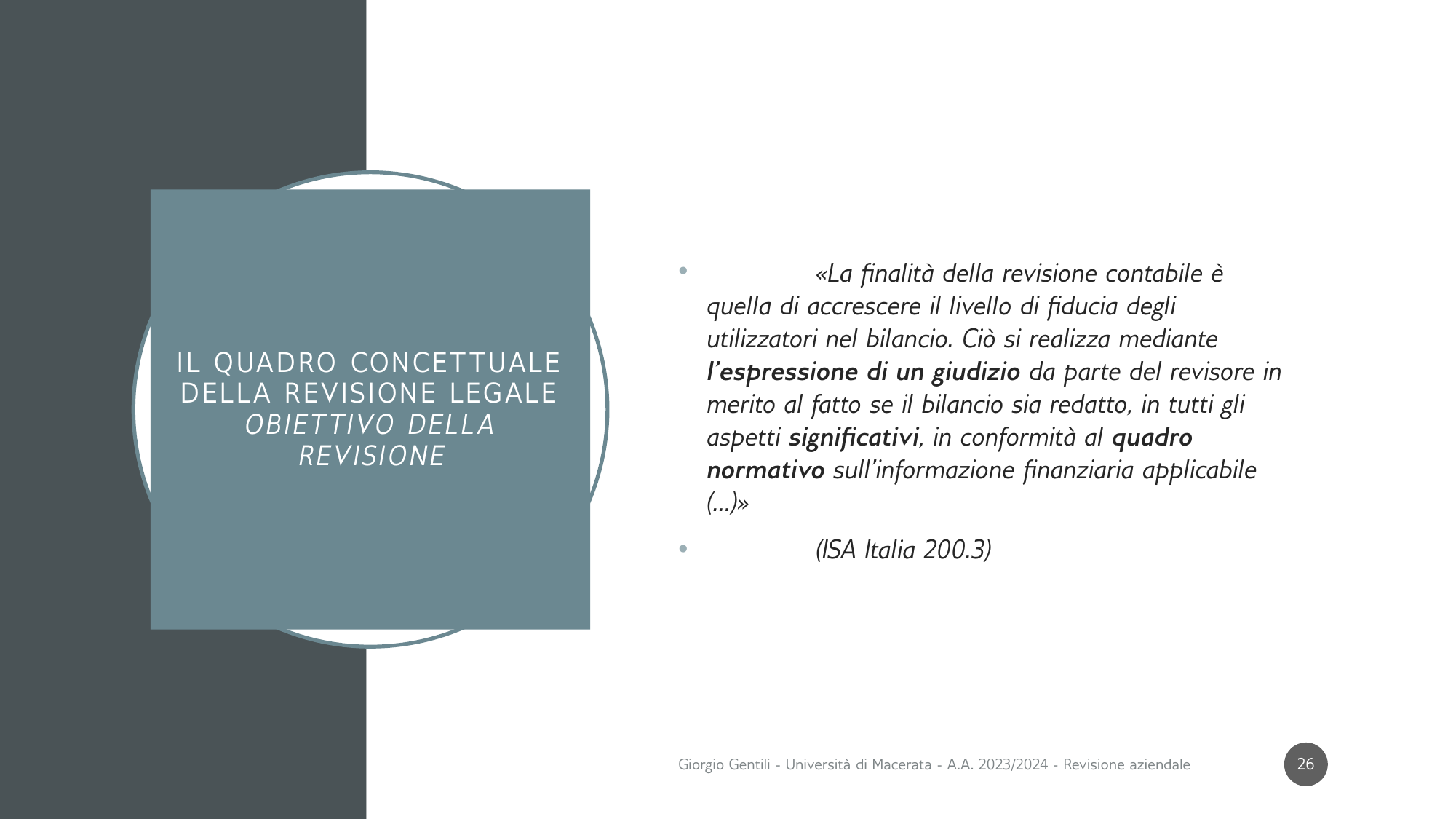

«La finalità della revisione contabile è quella di accrescere il livello di fiducia degli utilizzatori nel bilancio. Ciò si realizza mediante l’espressione di un giudizio da parte del revisore in merito al fatto se il bilancio sia redatto, in tutti gli aspetti significativi, in conformità al quadro normativo sull’informazione finanziaria applicabile (…)»
	(ISA Italia 200.3)

# Il quadro concettuale della revisione legale Obiettivo della revisione
26
Giorgio Gentili - Università di Macerata - A.A. 2023/2024 - Revisione aziendale